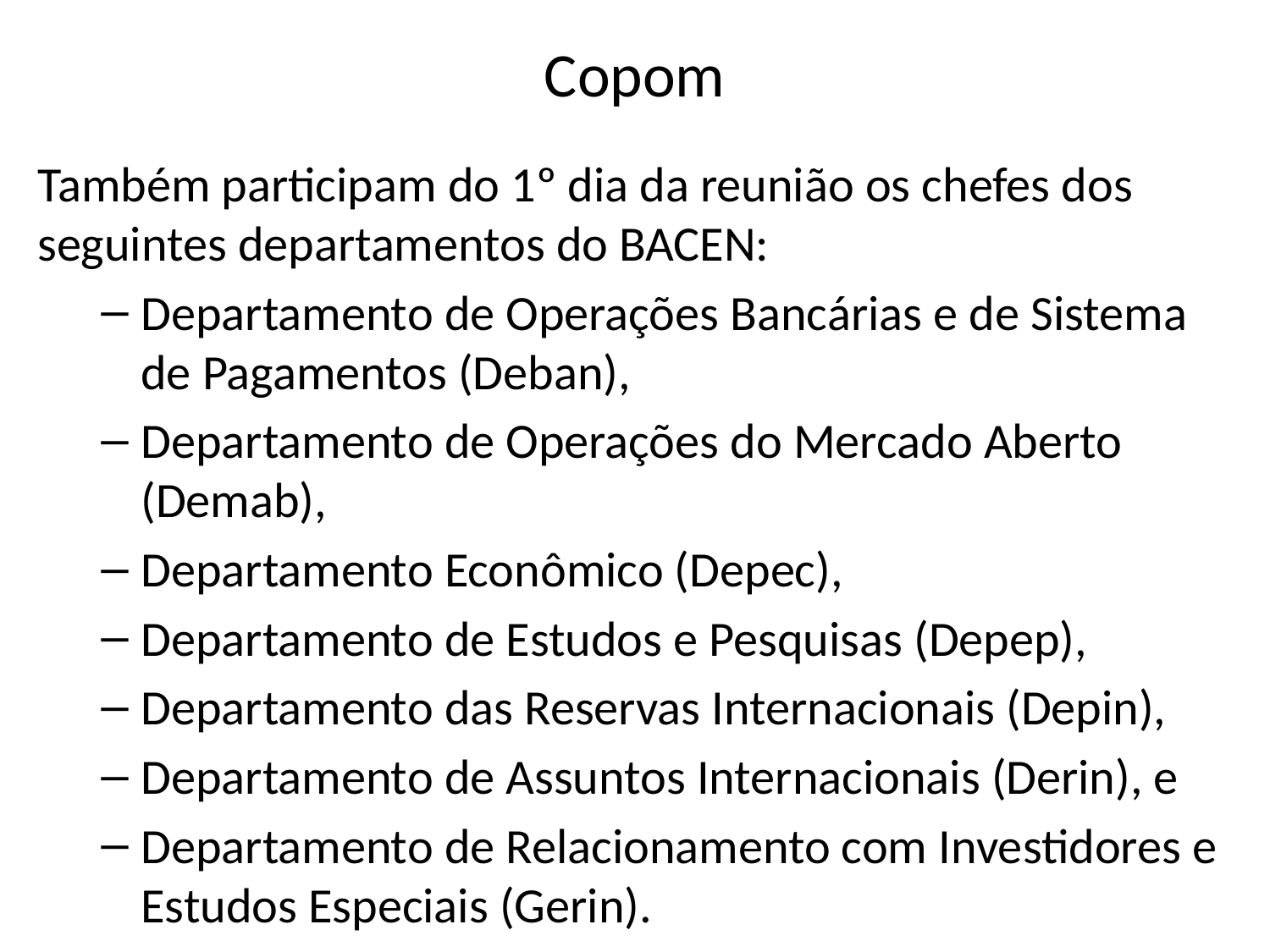

# Copom
Também participam do 1º dia da reunião os chefes dos seguintes departamentos do BACEN:
Departamento de Operações Bancárias e de Sistema de Pagamentos (Deban),
Departamento de Operações do Mercado Aberto (Demab),
Departamento Econômico (Depec),
Departamento de Estudos e Pesquisas (Depep),
Departamento das Reservas Internacionais (Depin),
Departamento de Assuntos Internacionais (Derin), e
Departamento de Relacionamento com Investidores e Estudos Especiais (Gerin).